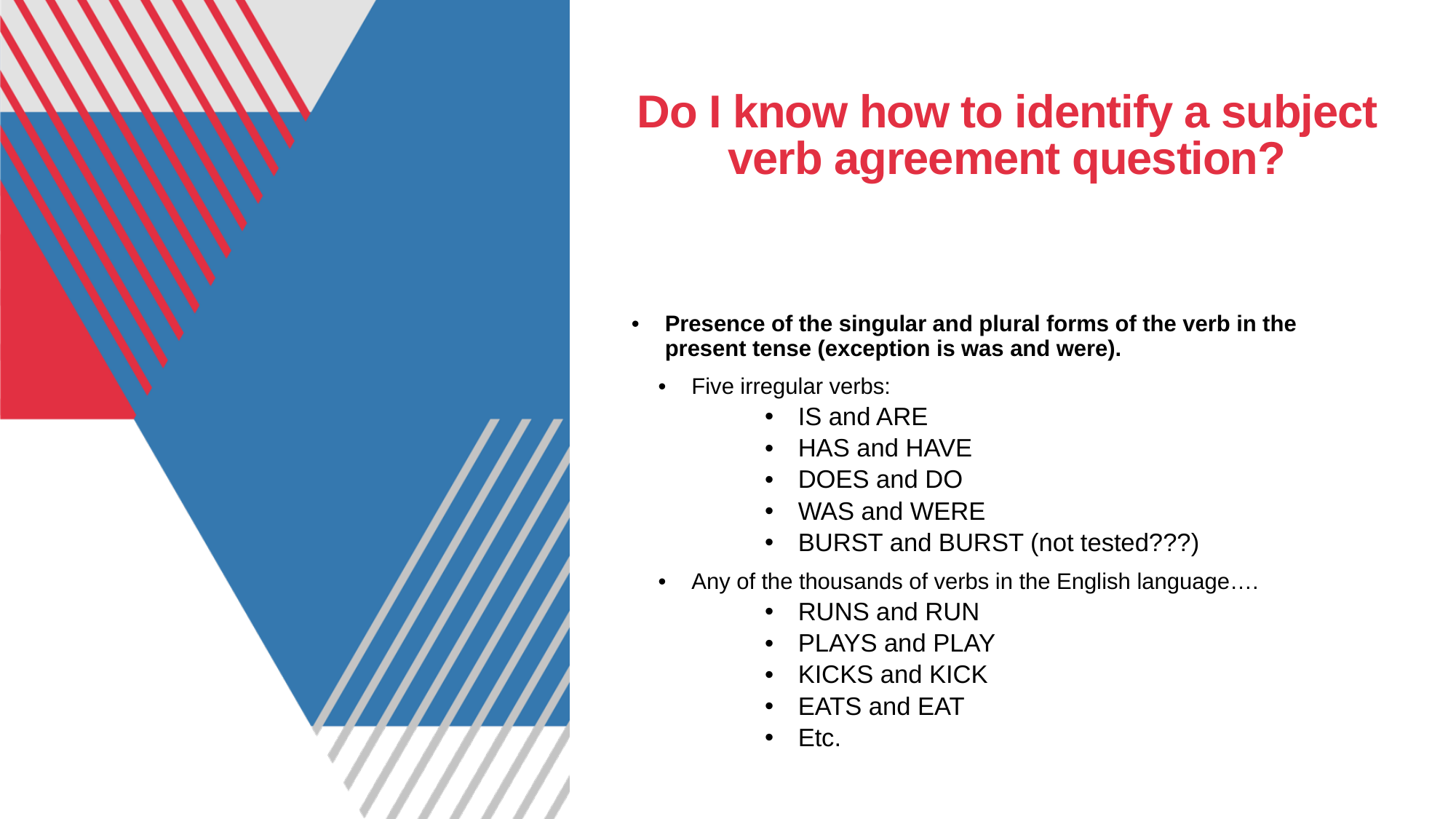

# Do I know how to identify a subject verb agreement question?
Presence of the singular and plural forms of the verb in the present tense (exception is was and were).
Five irregular verbs:
IS and ARE
HAS and HAVE
DOES and DO
WAS and WERE
BURST and BURST (not tested???)
Any of the thousands of verbs in the English language….
RUNS and RUN
PLAYS and PLAY
KICKS and KICK
EATS and EAT
Etc.